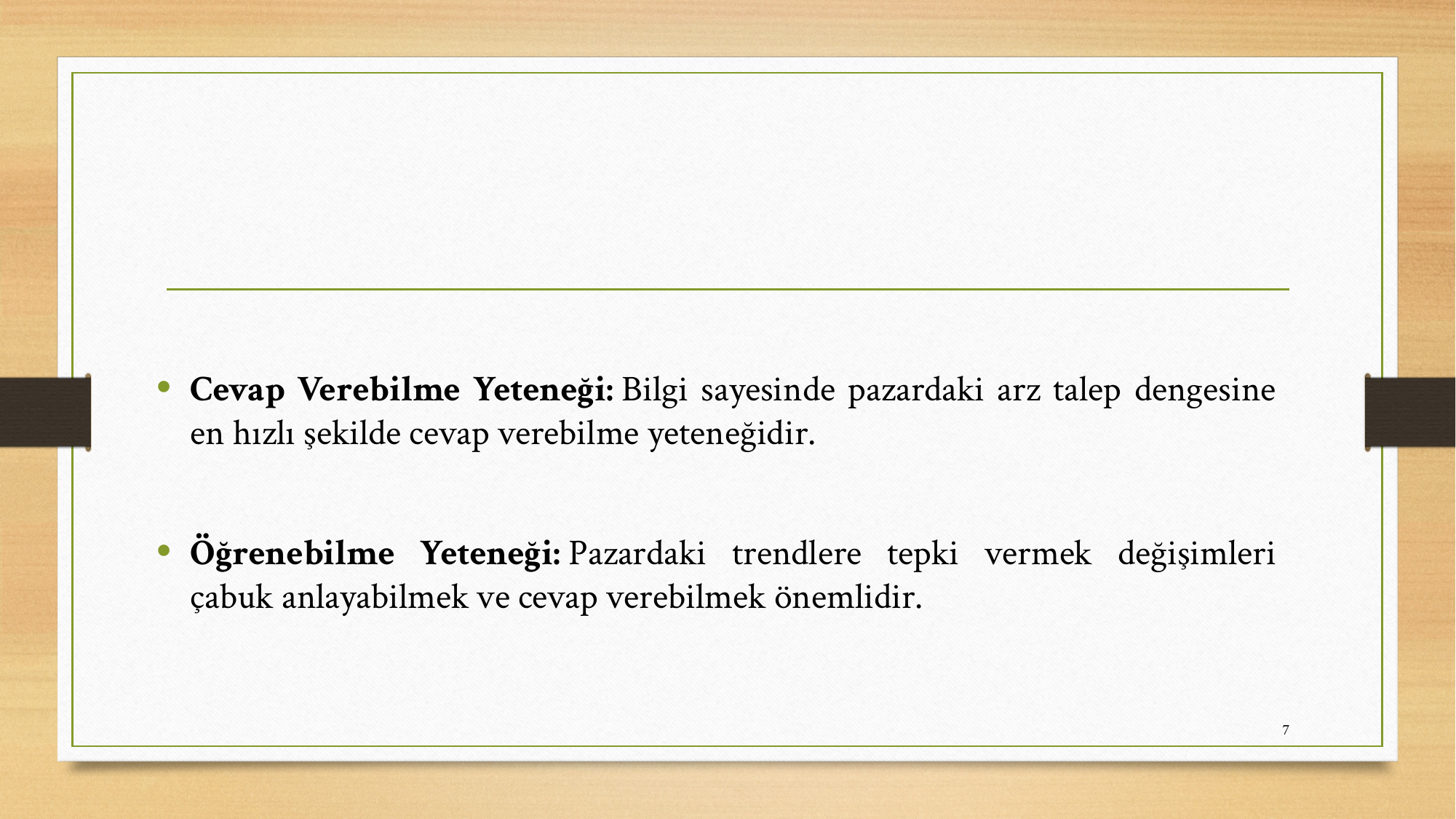

Cevap Verebilme Yeteneği: Bilgi sayesinde pazardaki arz talep dengesine en hızlı şekilde cevap verebilme yeteneğidir.

Öğrenebilme Yeteneği: Pazardaki trendlere tepki vermek değişimleri çabuk anlayabilmek ve cevap verebilmek önemlidir.

7